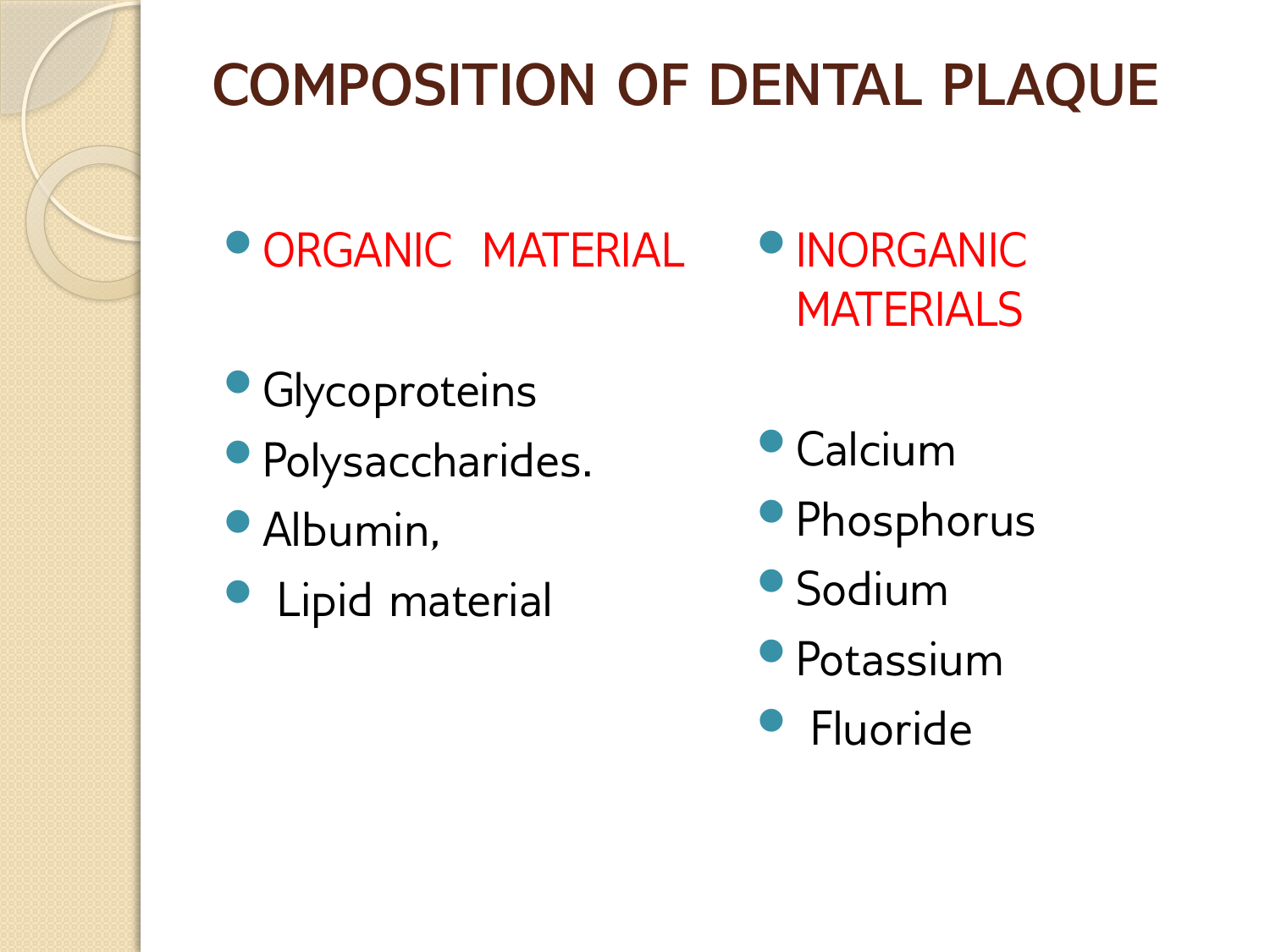

# COMPOSITION OF DENTAL PLAQUE
ORGANIC  MATERIAL

Glycoproteins
Polysaccharides.
Albumin,
 Lipid material

INORGANIC MATERIALS

Calcium
Phosphorus
Sodium
Potassium
 Fluoride